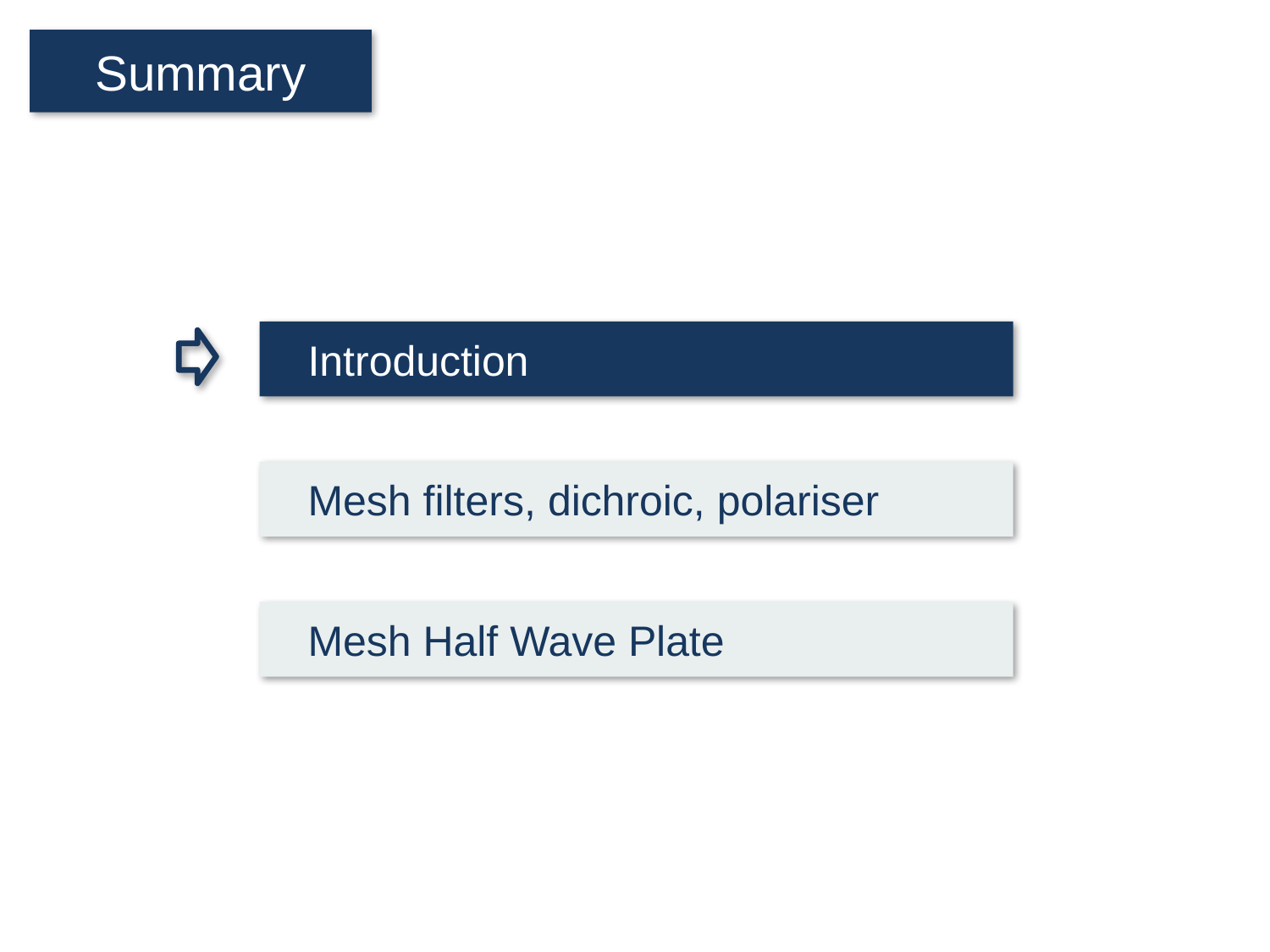

Summary
   Introduction

   Mesh filters, dichroic, polariser
   Mesh Half Wave Plate